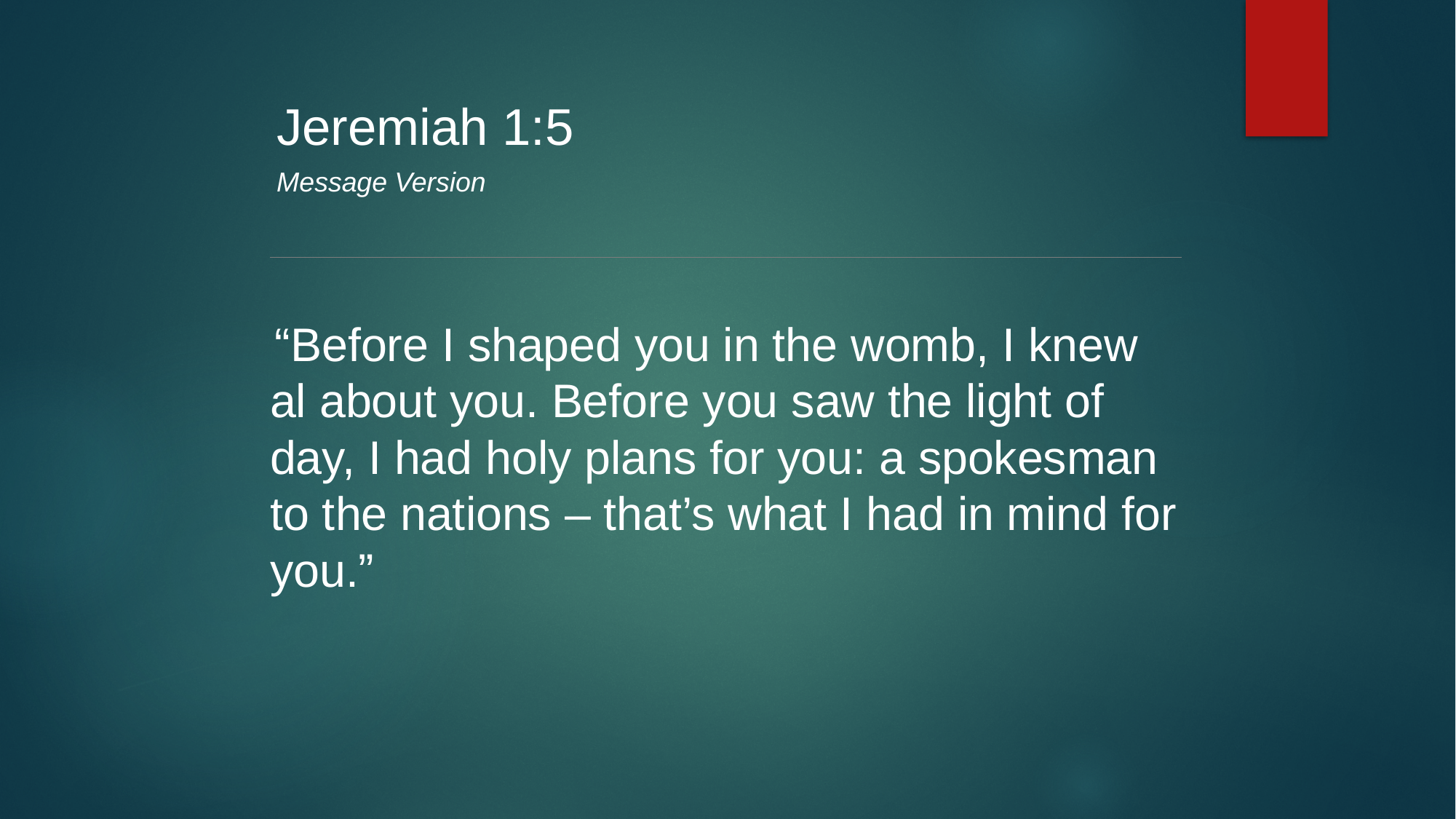

Jeremiah 1:5
Message Version

“Before I shaped you in the womb, I knew al about you. Before you saw the light of day, I had holy plans for you: a spokesman to the nations – that’s what I had in mind for you.”